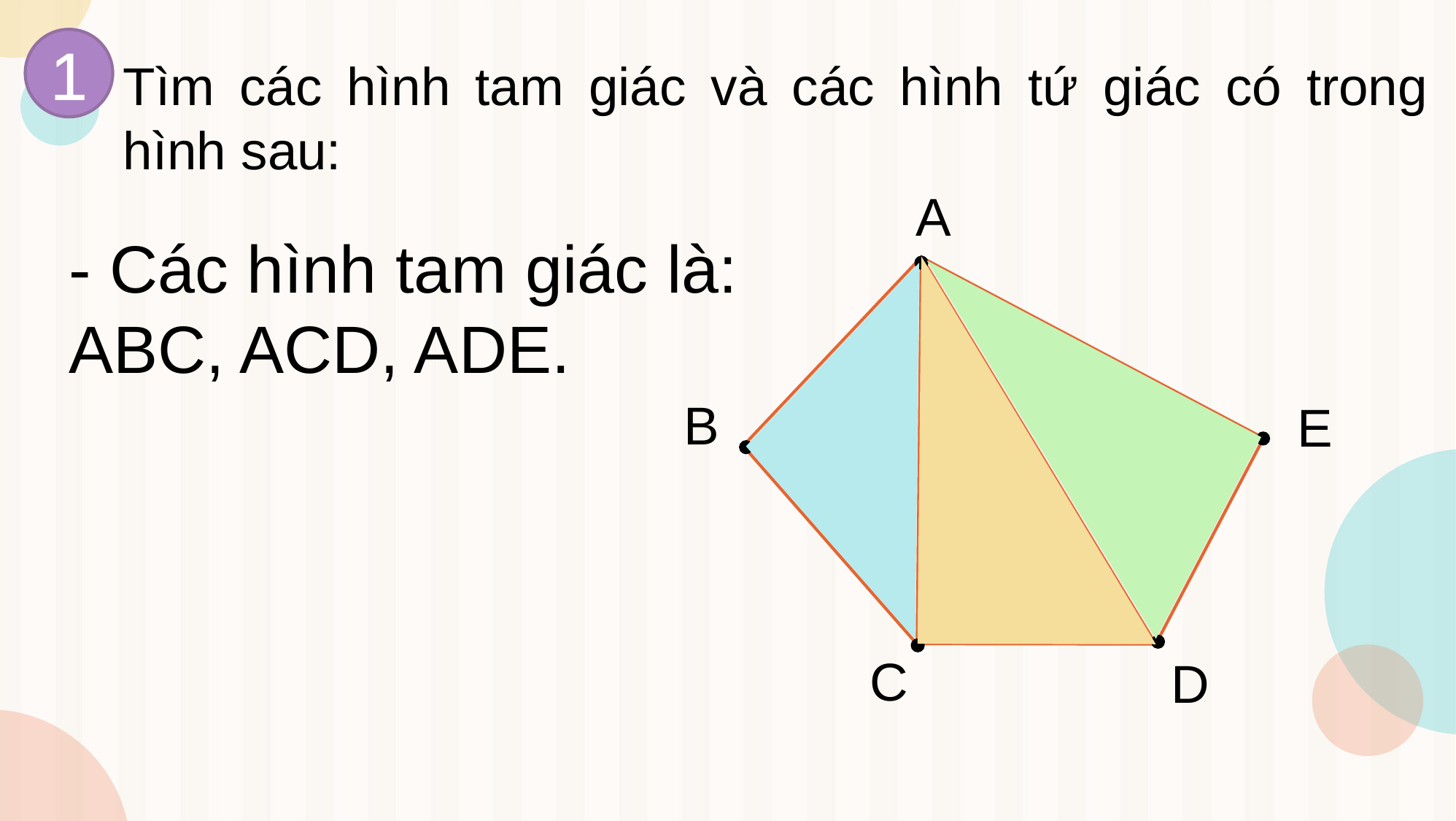

1

Tìm các hình tam giác và các hình tứ giác có trong hình sau:
A

B
E

C
D

- Các hình tam giác là:
ABC, ACD, ADE.